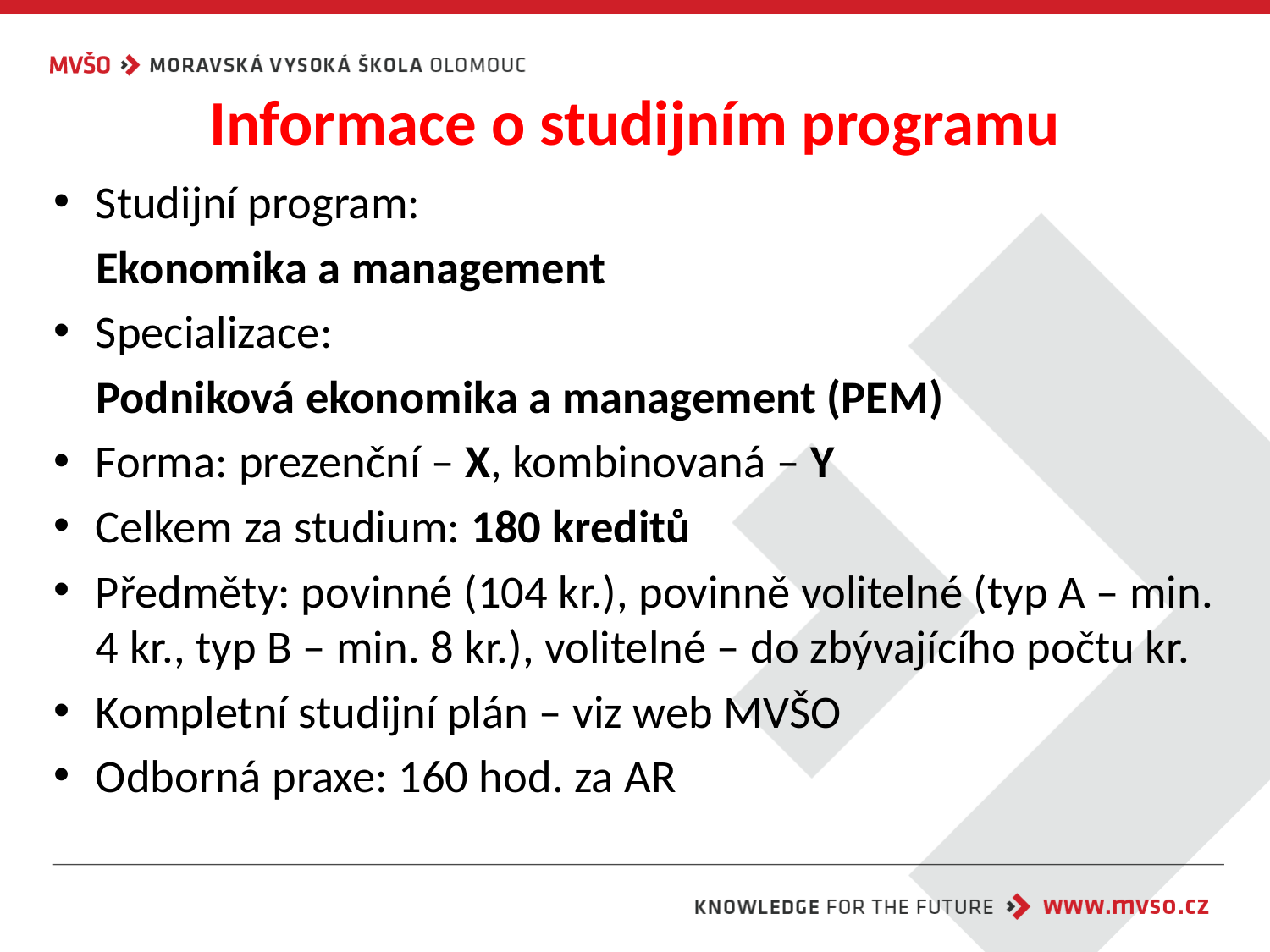

# Informace o studijním programu
Studijní program:
    Ekonomika a management
Specializace:
    Podniková ekonomika a management (PEM)
Forma: prezenční – X, kombinovaná – Y
Celkem za studium: 180 kreditů
Předměty: povinné (104 kr.), povinně volitelné (typ A – min. 4 kr., typ B – min. 8 kr.), volitelné – do zbývajícího počtu kr.
Kompletní studijní plán – viz web MVŠO
Odborná praxe: 160 hod. za AR